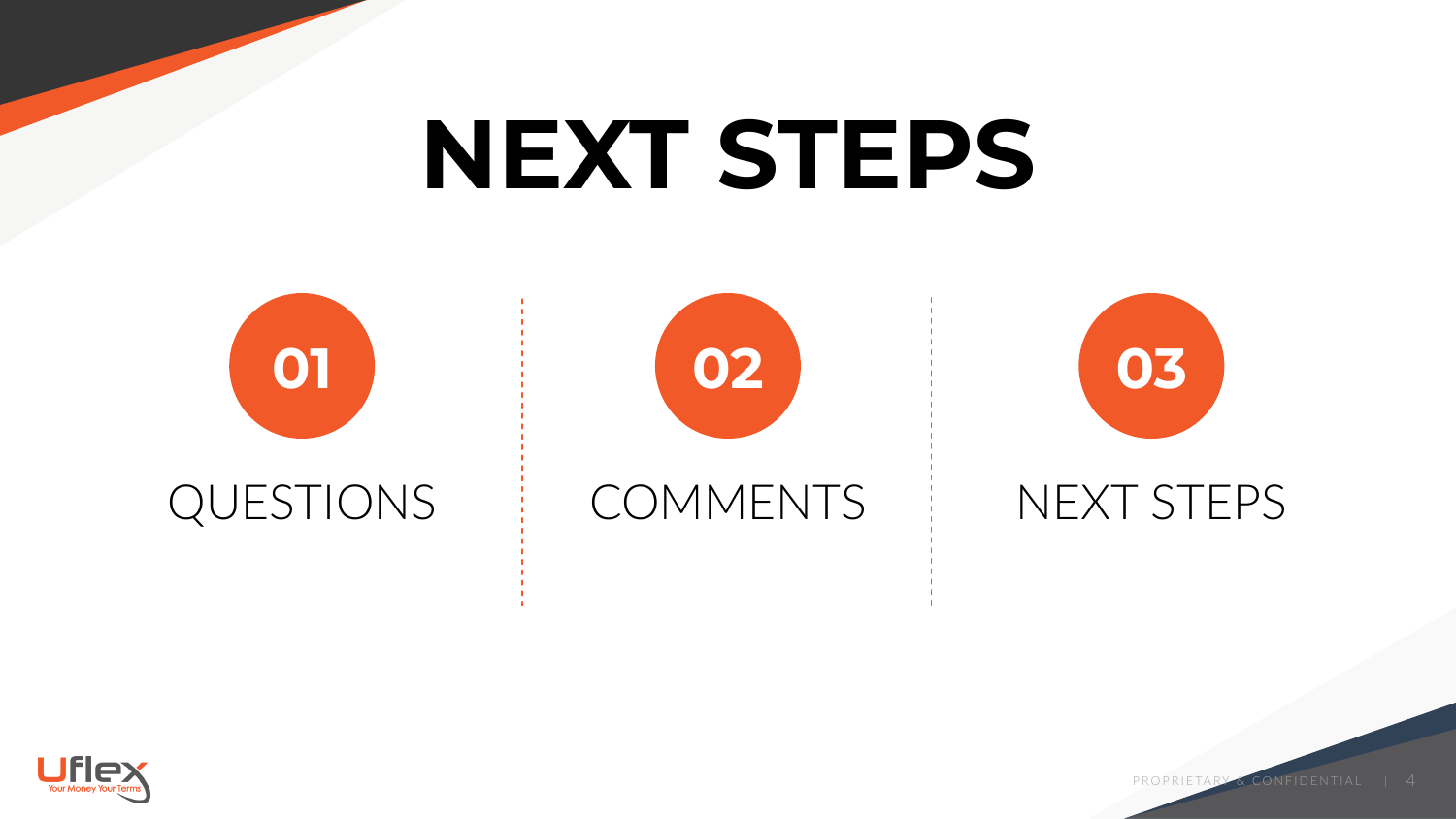

NEXT STEPS
01
02
03
QUESTIONS
COMMENTS
NEXT STEPS
4
PROPRIETARY & CONFIDENTIAL    |